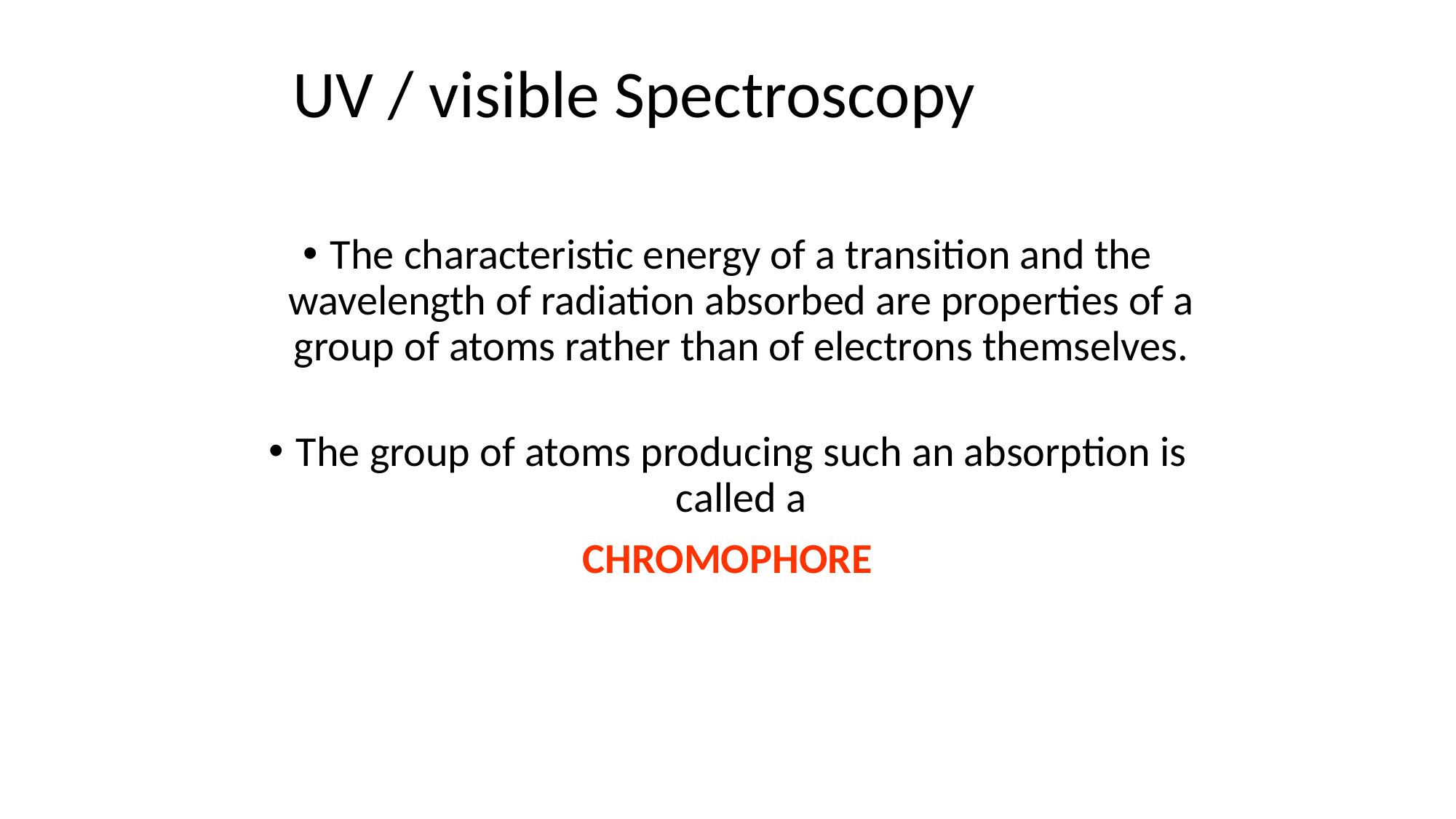

# UV / visible Spectroscopy
The characteristic energy of a transition and the wavelength of radiation absorbed are properties of a group of atoms rather than of electrons themselves.

The group of atoms producing such an absorption is called a
CHROMOPHORE